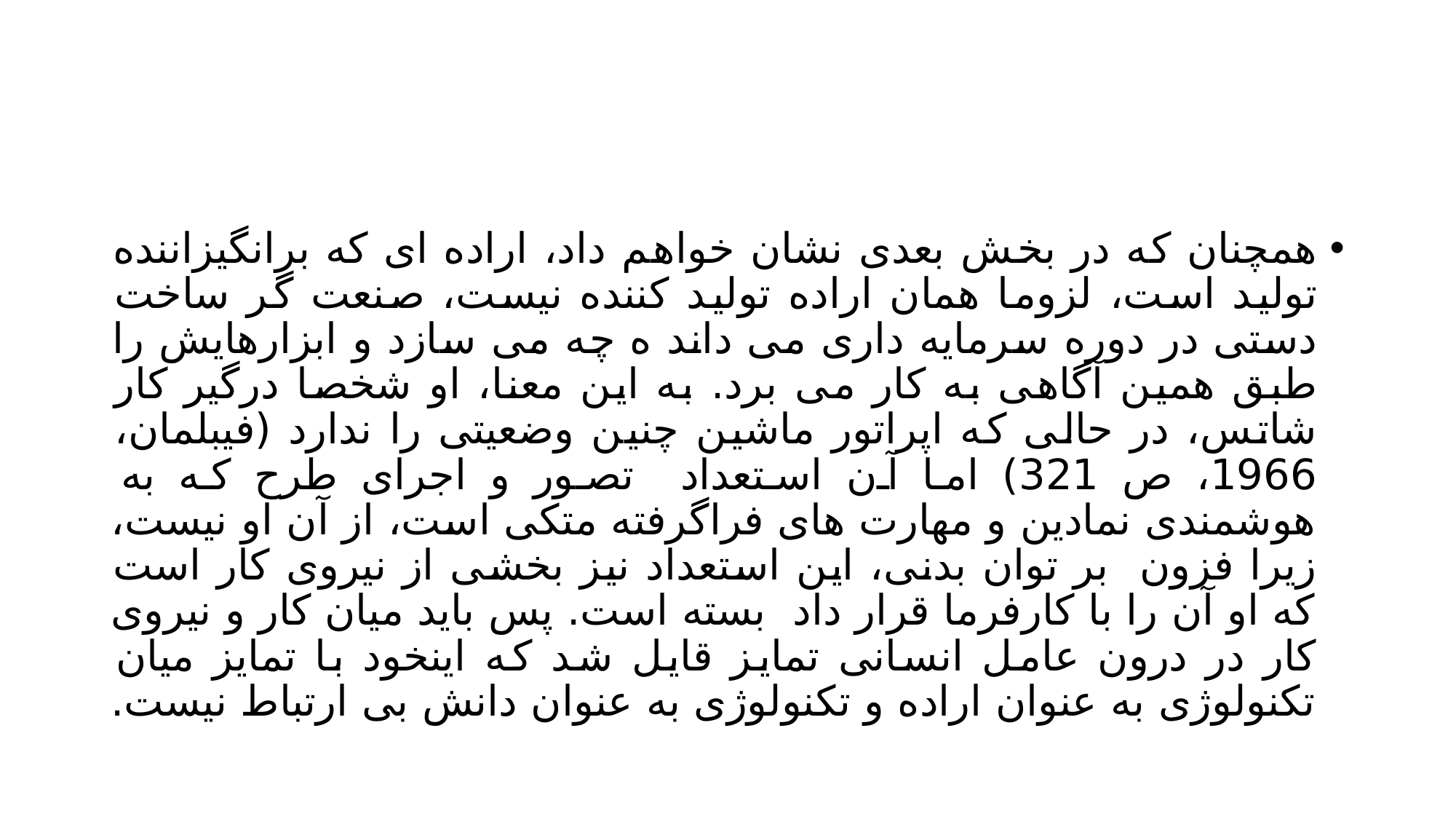

#
همچنان که در بخش بعدی نشان خواهم داد، اراده ای که برانگیزاننده تولید است، لزوما همان اراده تولید کننده نیست، صنعت گر ساخت دستی در دوره سرمایه داری می داند ه چه می سازد و ابزارهایش را طبق همین آگاهی به کار می برد. به این معنا، او شخصا درگیر کار شاتس، در حالی که اپراتور ماشین چنین وضعیتی را ندارد (فیبلمان، 1966، ص 321) اما آن استعداد  تصور و اجرای طرح که به هوشمندی نمادین و مهارت های فراگرفته متکی است، از آن او نیست، زیرا فزون  بر توان بدنی، این استعداد نیز بخشی از نیروی کار است که او آن را با کارفرما قرار داد  بسته است. پس باید میان کار و نیروی کار در درون عامل انسانی تمایز قایل شد که اینخود با تمایز میان تکنولوژی به عنوان اراده و تکنولوژی به عنوان دانش بی ارتباط نیست.